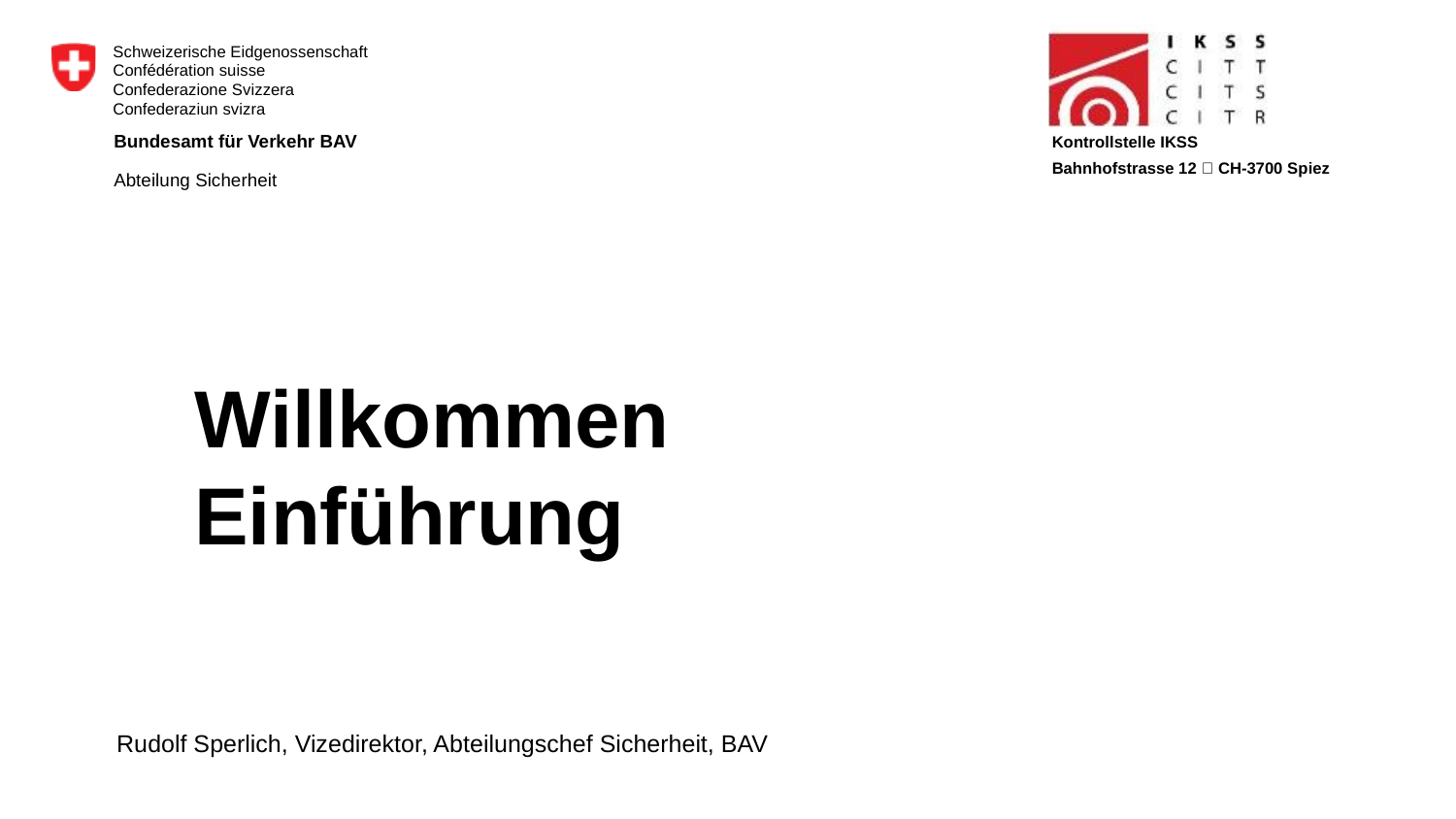

# Willkommen Einführung
Rudolf Sperlich, Vizedirektor, Abteilungschef Sicherheit, BAV